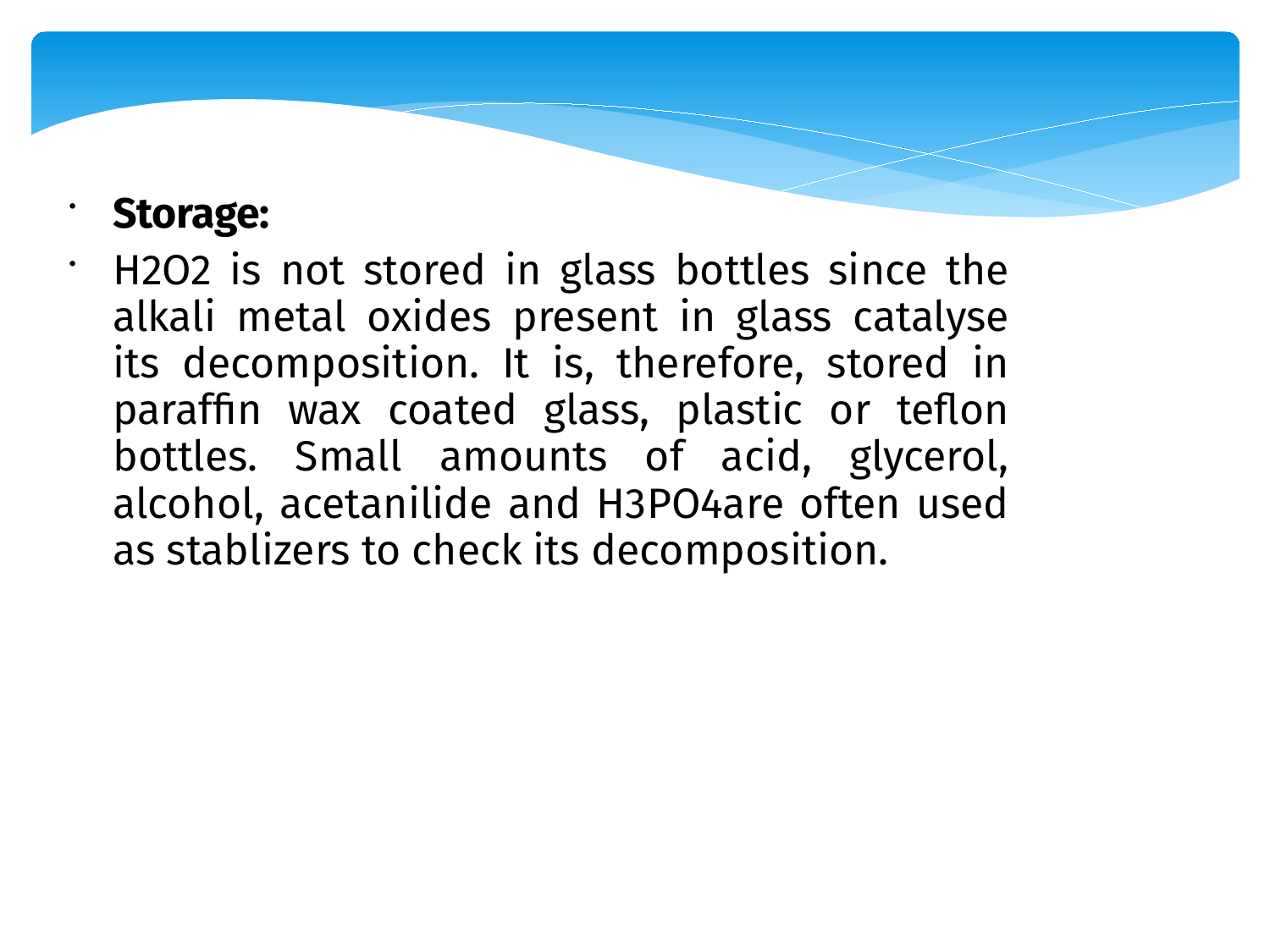

Storage:
H2O2 is not stored in glass bottles since the alkali metal oxides present in glass catalyse its decomposition. It is, therefore, stored in paraffin wax coated glass, plastic or teflon bottles. Small amounts of acid, glycerol, alcohol, acetanilide and H3PO4are often used as stablizers to check its decomposition.